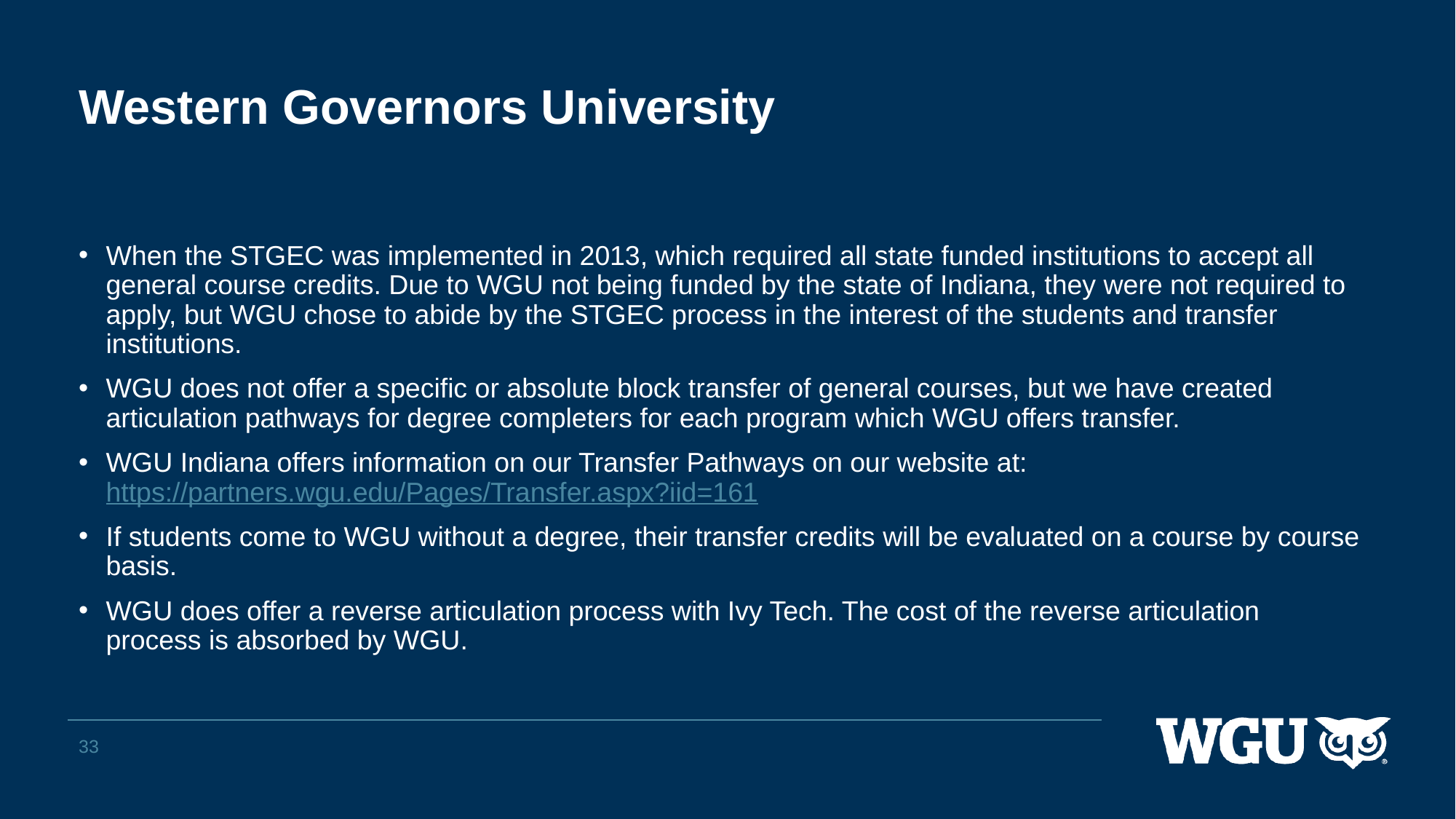

# Western Governors University
When the STGEC was implemented in 2013, which required all state funded institutions to accept all general course credits. Due to WGU not being funded by the state of Indiana, they were not required to apply, but WGU chose to abide by the STGEC process in the interest of the students and transfer institutions.
WGU does not offer a specific or absolute block transfer of general courses, but we have created articulation pathways for degree completers for each program which WGU offers transfer.
WGU Indiana offers information on our Transfer Pathways on our website at: https://partners.wgu.edu/Pages/Transfer.aspx?iid=161
If students come to WGU without a degree, their transfer credits will be evaluated on a course by course basis.
WGU does offer a reverse articulation process with Ivy Tech. The cost of the reverse articulation process is absorbed by WGU.
33